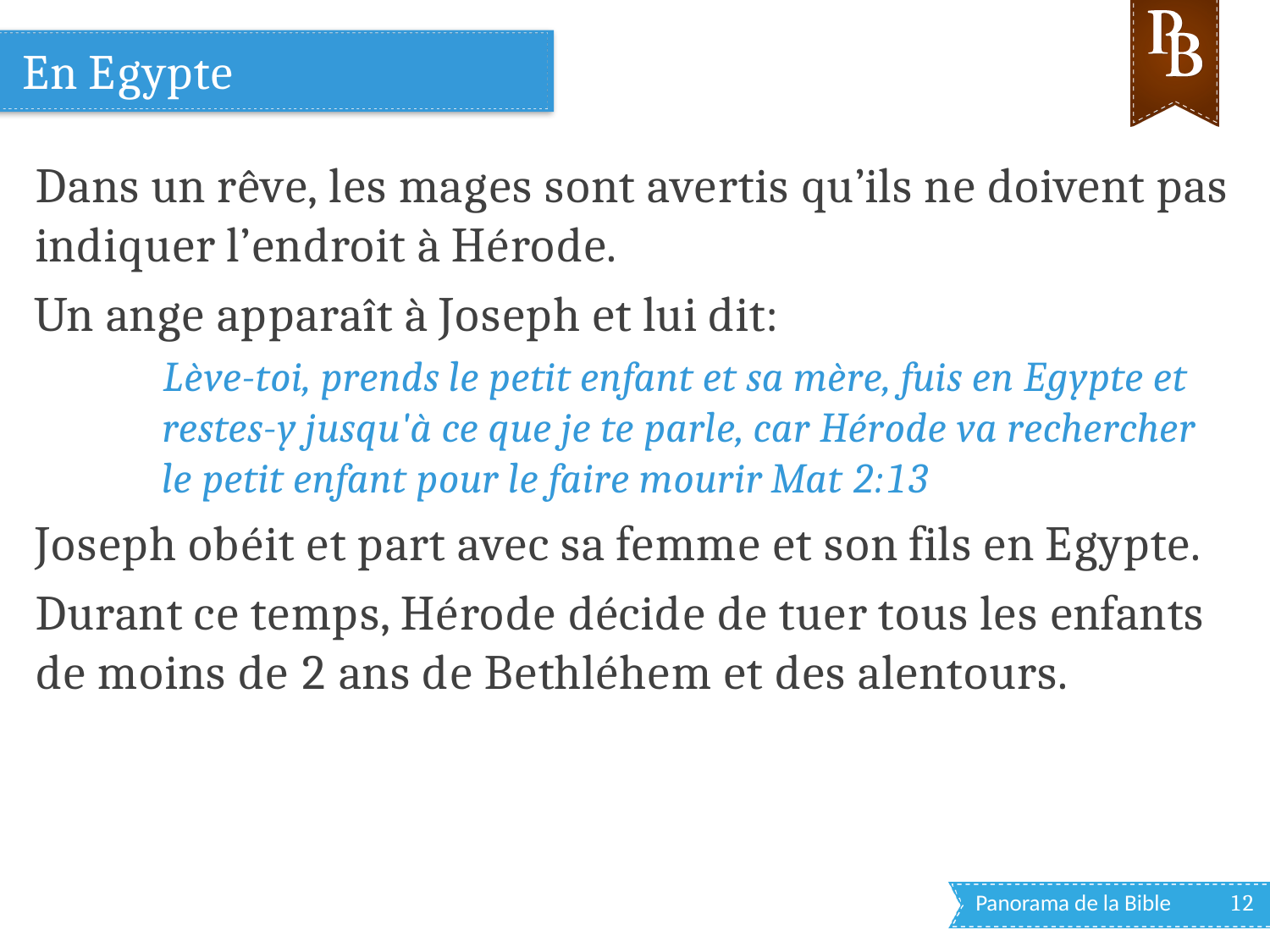

# En Egypte
Dans un rêve, les mages sont avertis qu’ils ne doivent pas indiquer l’endroit à Hérode.
Un ange apparaît à Joseph et lui dit:
Lève-toi, prends le petit enfant et sa mère, fuis en Egypte et restes-y jusqu'à ce que je te parle, car Hérode va rechercher le petit enfant pour le faire mourir Mat 2:13
Joseph obéit et part avec sa femme et son fils en Egypte.
Durant ce temps, Hérode décide de tuer tous les enfants de moins de 2 ans de Bethléhem et des alentours.